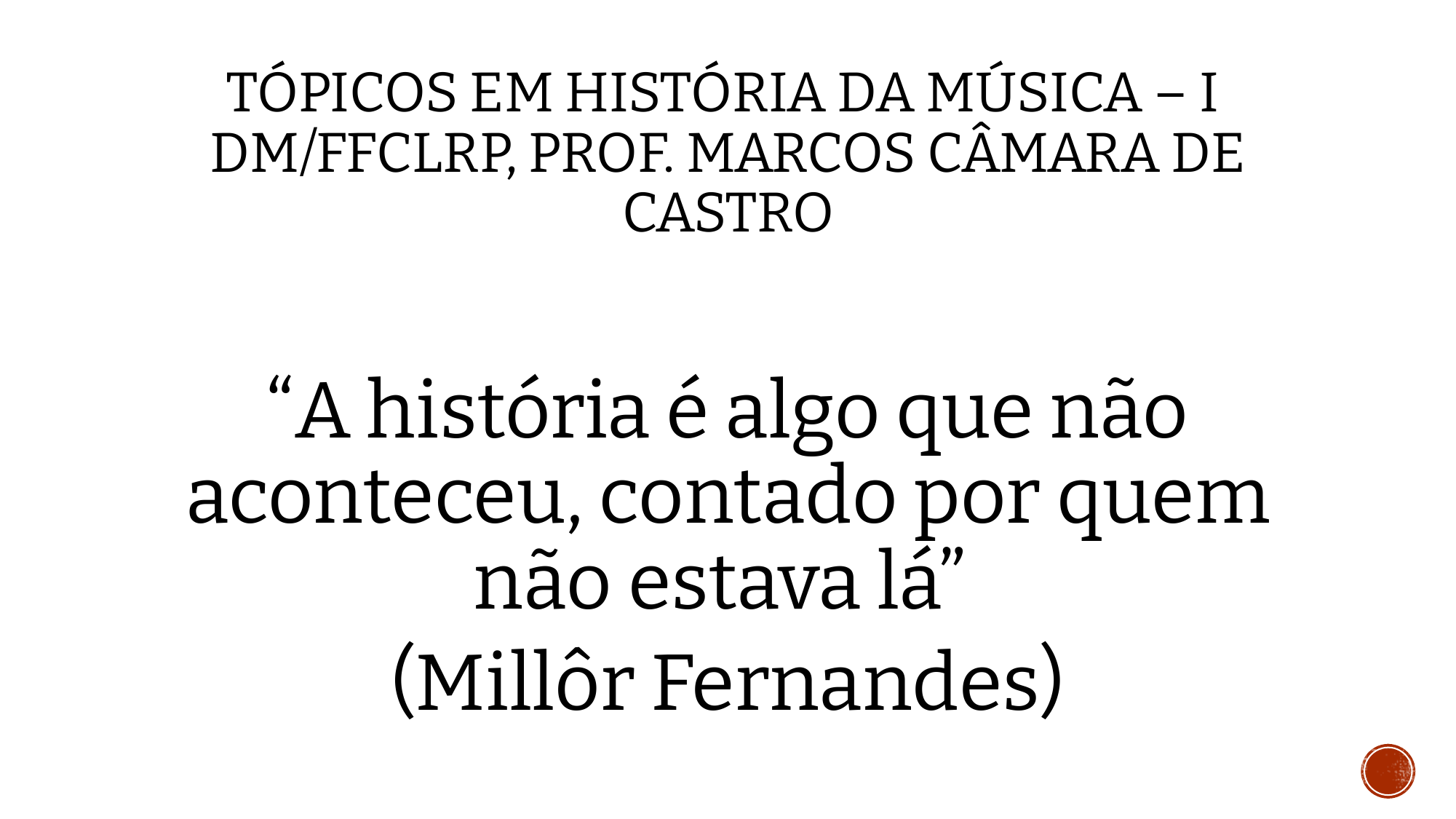

# Tópicos em História da Música – I DM/FFCLRP, Prof. Marcos Câmara de Castro

“A história é algo que não aconteceu, contado por quem não estava lá”
(Millôr Fernandes)